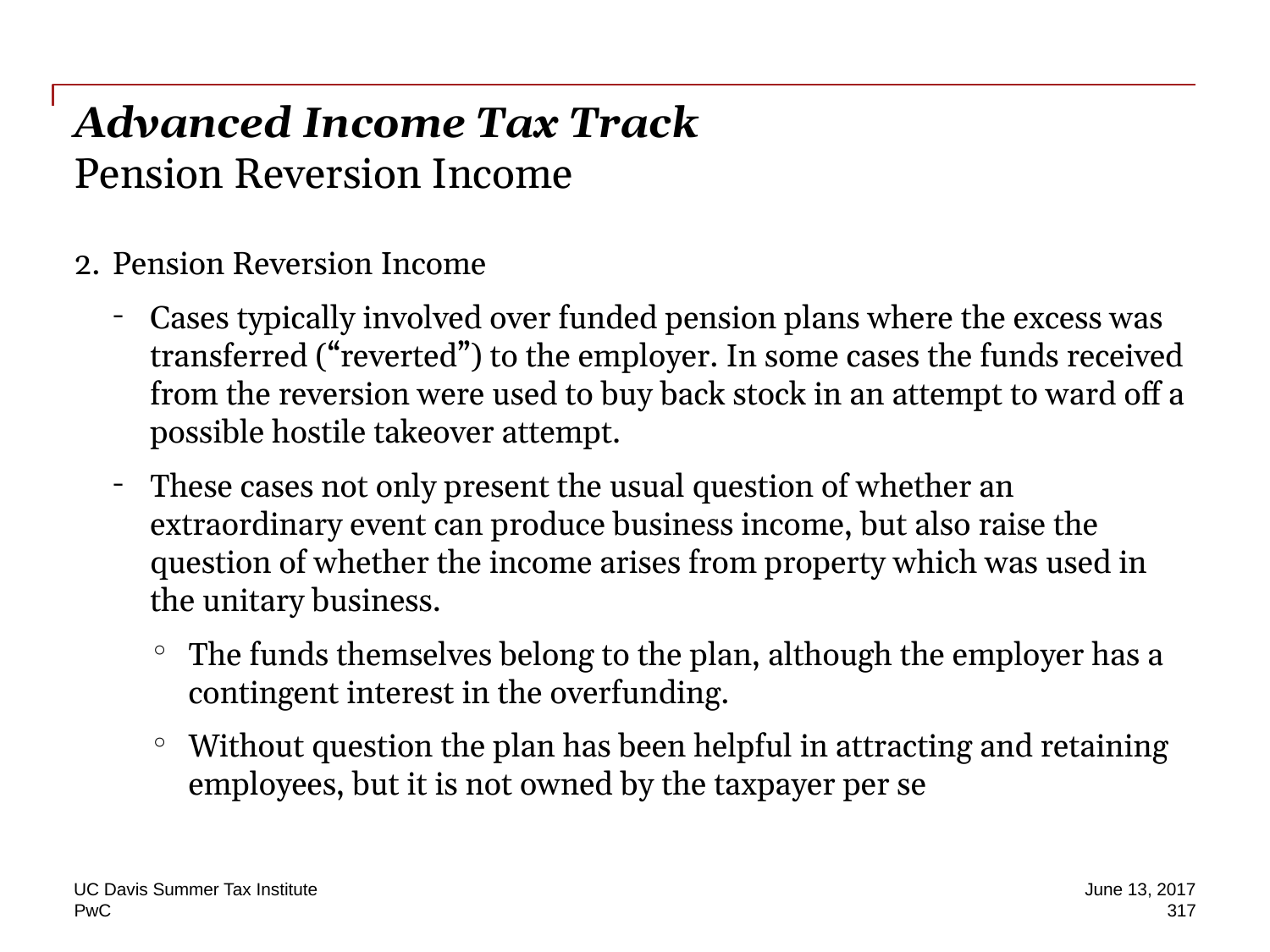

# Advanced Income Tax Track Pension Reversion Income
Pension Reversion Income
Cases typically involved over funded pension plans where the excess was transferred (“reverted”) to the employer. In some cases the funds received from the reversion were used to buy back stock in an attempt to ward off a possible hostile takeover attempt.
These cases not only present the usual question of whether an extraordinary event can produce business income, but also raise the question of whether the income arises from property which was used in the unitary business.
The funds themselves belong to the plan, although the employer has a contingent interest in the overfunding.
Without question the plan has been helpful in attracting and retaining employees, but it is not owned by the taxpayer per se
UC Davis Summer Tax Institute
June 13, 2017
317